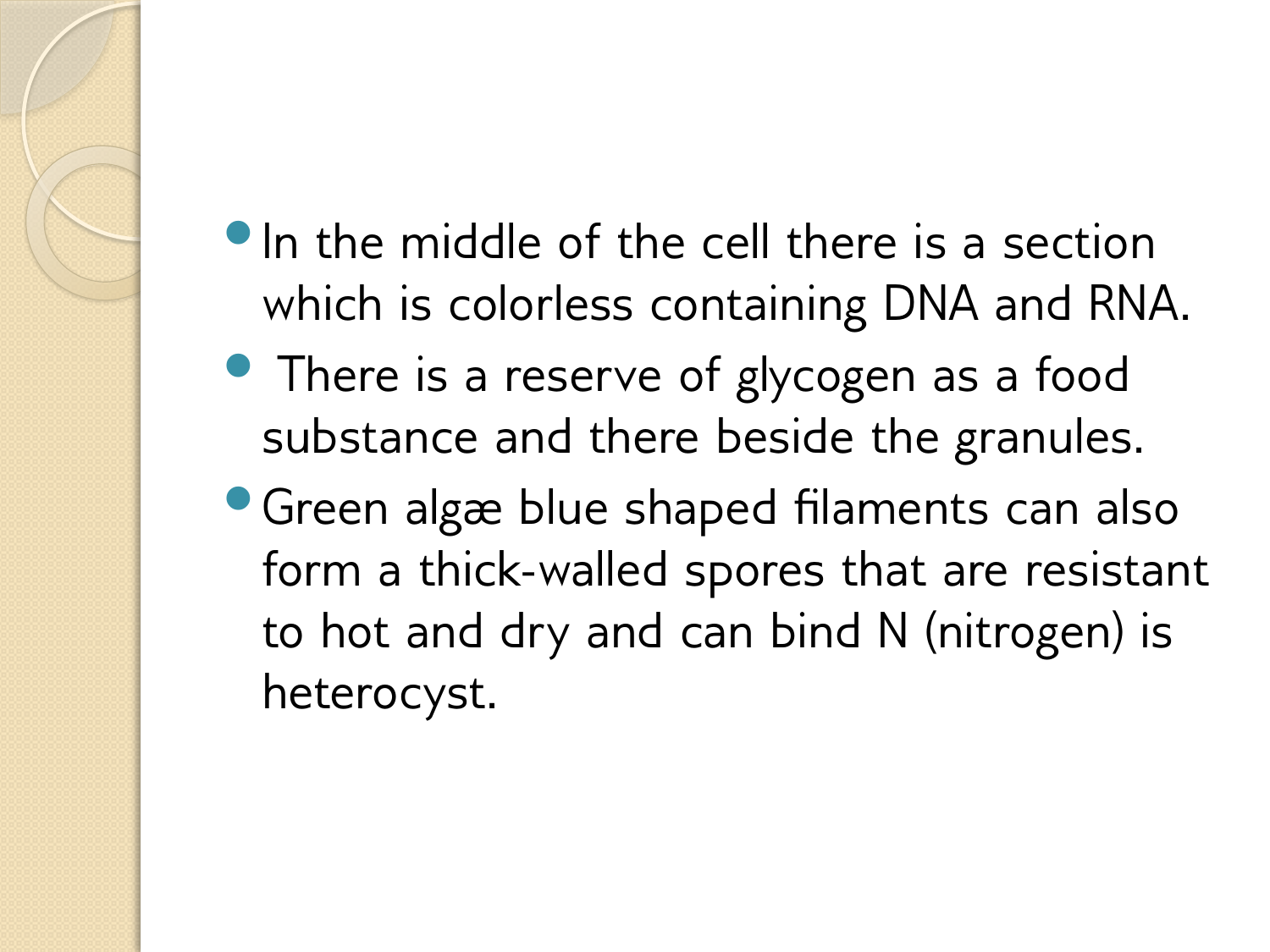

#
In the middle of the cell there is a section which is colorless containing DNA and RNA.
 There is a reserve of glycogen as a food substance and there beside the granules.
Green algae blue shaped filaments can also form a thick-walled spores that are resistant to hot and dry and can bind N (nitrogen) is heterocyst.